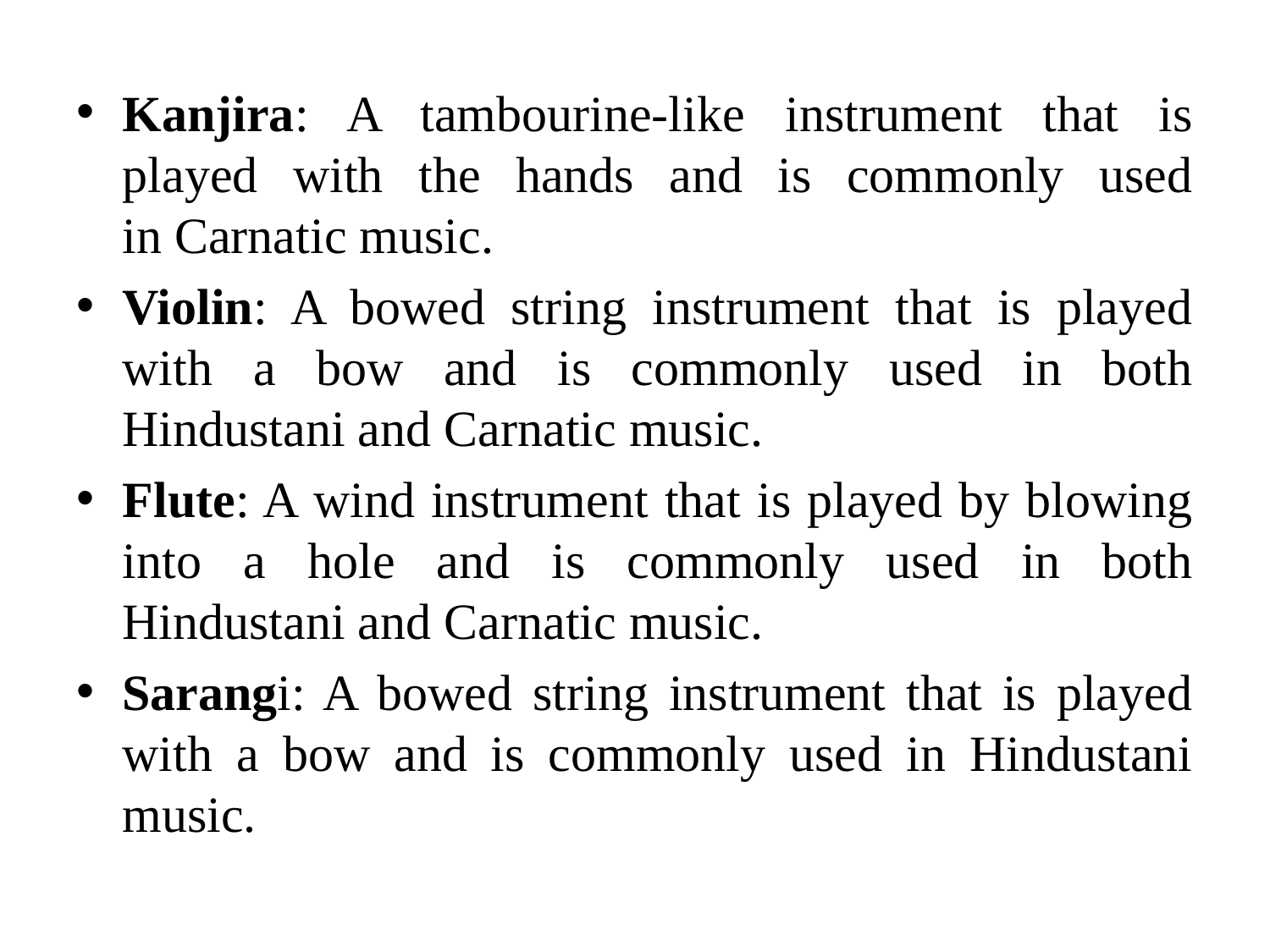

Kanjira: A tambourine-like instrument that is played with the hands and is commonly used in Carnatic music.
Violin: A bowed string instrument that is played with a bow and is commonly used in both Hindustani and Carnatic music.
Flute: A wind instrument that is played by blowing into a hole and is commonly used in both Hindustani and Carnatic music.
Sarangi: A bowed string instrument that is played with a bow and is commonly used in Hindustani music.